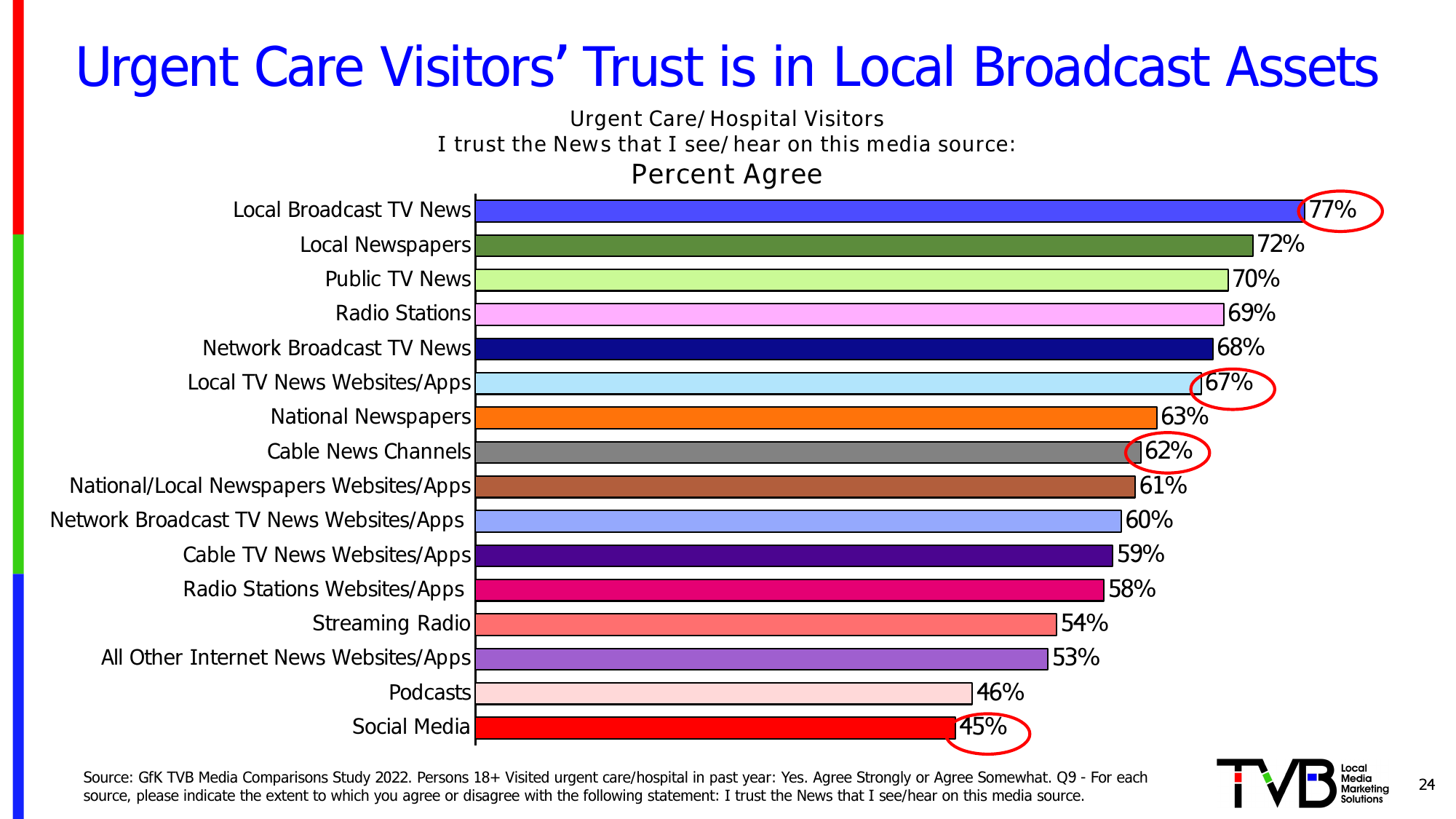

# Urgent Care Visitors’ Trust is in Local Broadcast Assets
Urgent Care/Hospital Visitors
I trust the News that I see/hear on this media source:
Percent Agree

### Chart

| Category | A18+ |
|---|---|
| Local Broadcast TV News | 0.769 |
| Local Newspapers | 0.721 |
| Public TV News | 0.698 |
| Radio Stations | 0.694 |
| Network Broadcast TV News | 0.684 |
| Local TV News Websites/Apps | 0.673 |
| National Newspapers | 0.632 |
| Cable News Channels | 0.617 |
| National/Local Newspapers Websites/Apps | 0.612 |
| Network Broadcast TV News Websites/Apps  | 0.599 |
| Cable TV News Websites/Apps | 0.591 |
| Radio Stations Websites/Apps  | 0.583 |
| Streaming Radio | 0.539 |
| All Other Internet News Websites/Apps | 0.531 |
| Podcasts | 0.461 |
| Social Media | 0.445 |

24
Source: GfK TVB Media Comparisons Study 2022. Persons 18+ Visited urgent care/hospital in past year: Yes. Agree Strongly or Agree Somewhat. Q9 - For each source, please indicate the extent to which you agree or disagree with the following statement: I trust the News that I see/hear on this media source.